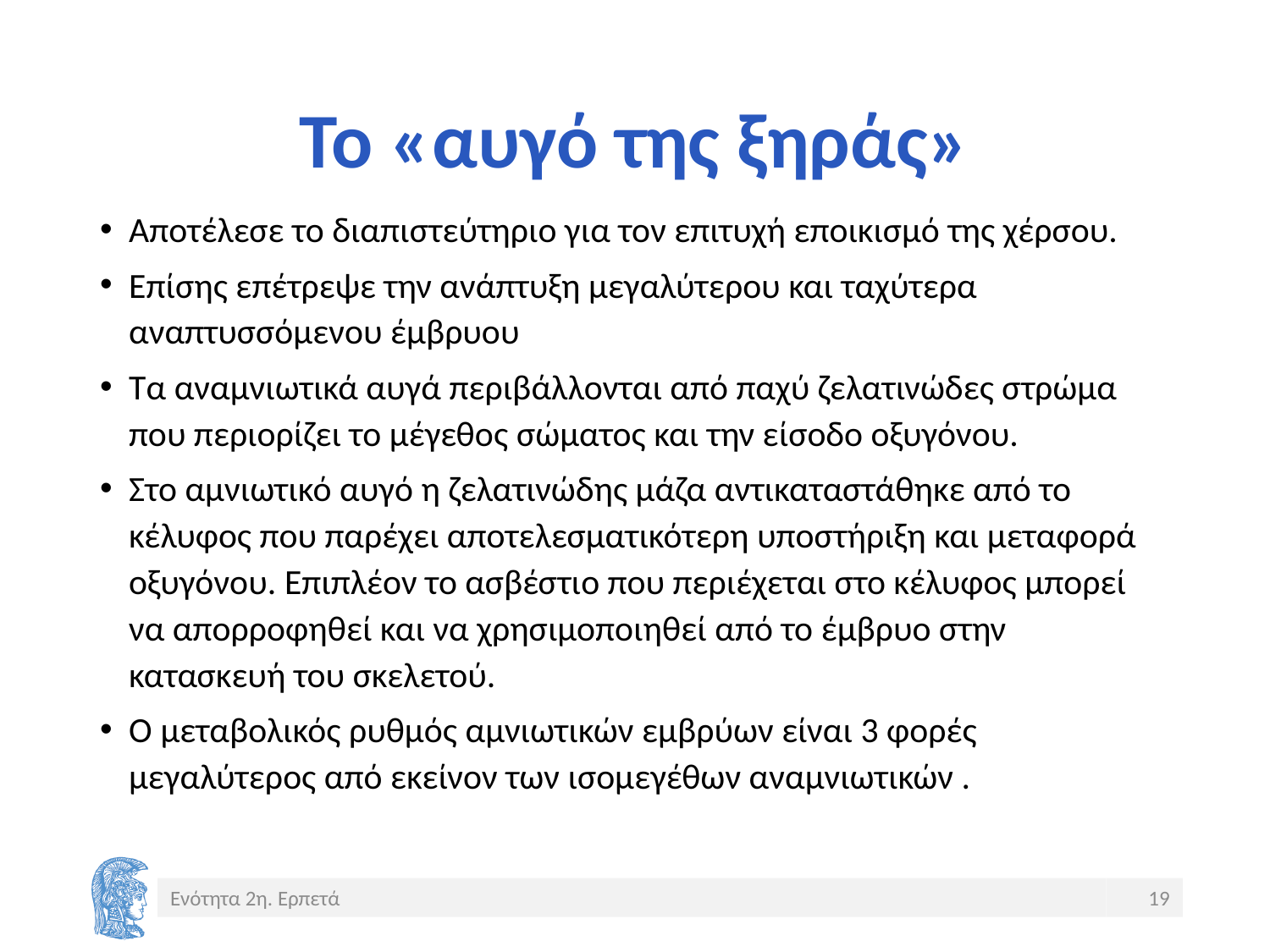

# Το «αυγό της ξηράς»
Αποτέλεσε το διαπιστεύτηριο για τον επιτυχή εποικισμό της χέρσου.
Επίσης επέτρεψε την ανάπτυξη μεγαλύτερου και ταχύτερα αναπτυσσόμενου έμβρυου
Τα αναμνιωτικά αυγά περιβάλλονται από παχύ ζελατινώδες στρώμα που περιορίζει το μέγεθος σώματος και την είσοδο οξυγόνου.
Στο αμνιωτικό αυγό η ζελατινώδης μάζα αντικαταστάθηκε από το κέλυφος που παρέχει αποτελεσματικότερη υποστήριξη και μεταφορά οξυγόνου. Επιπλέον το ασβέστιο που περιέχεται στο κέλυφος μπορεί να απορροφηθεί και να χρησιμοποιηθεί από το έμβρυο στην κατασκευή του σκελετού.
Ο μεταβολικός ρυθμός αμνιωτικών εμβρύων είναι 3 φορές μεγαλύτερος από εκείνον των ισομεγέθων αναμνιωτικών .

Ενότητα 2η. Ερπετά
19